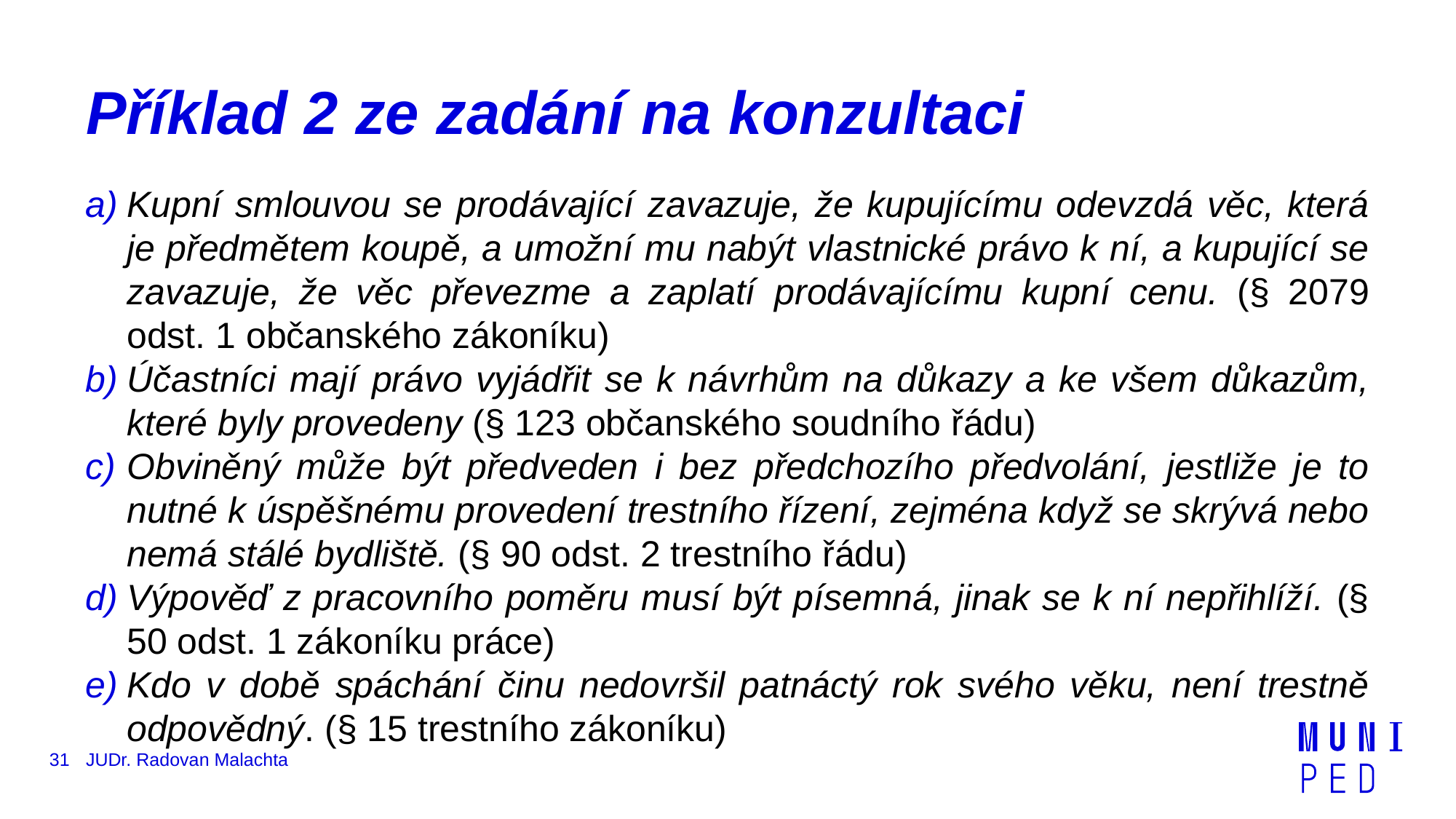

# Příklad 2 ze zadání na konzultaci
Kupní smlouvou se prodávající zavazuje, že kupujícímu odevzdá věc, která je předmětem koupě, a umožní mu nabýt vlastnické právo k ní, a kupující se zavazuje, že věc převezme a zaplatí prodávajícímu kupní cenu. (§ 2079 odst. 1 občanského zákoníku)
Účastníci mají právo vyjádřit se k návrhům na důkazy a ke všem důkazům, které byly provedeny (§ 123 občanského soudního řádu)
Obviněný může být předveden i bez předchozího předvolání, jestliže je to nutné k úspěšnému provedení trestního řízení, zejména když se skrývá nebo nemá stálé bydliště. (§ 90 odst. 2 trestního řádu)
Výpověď z pracovního poměru musí být písemná, jinak se k ní nepřihlíží. (§ 50 odst. 1 zákoníku práce)
Kdo v době spáchání činu nedovršil patnáctý rok svého věku, není trestně odpovědný. (§ 15 trestního zákoníku)

31
JUDr. Radovan Malachta